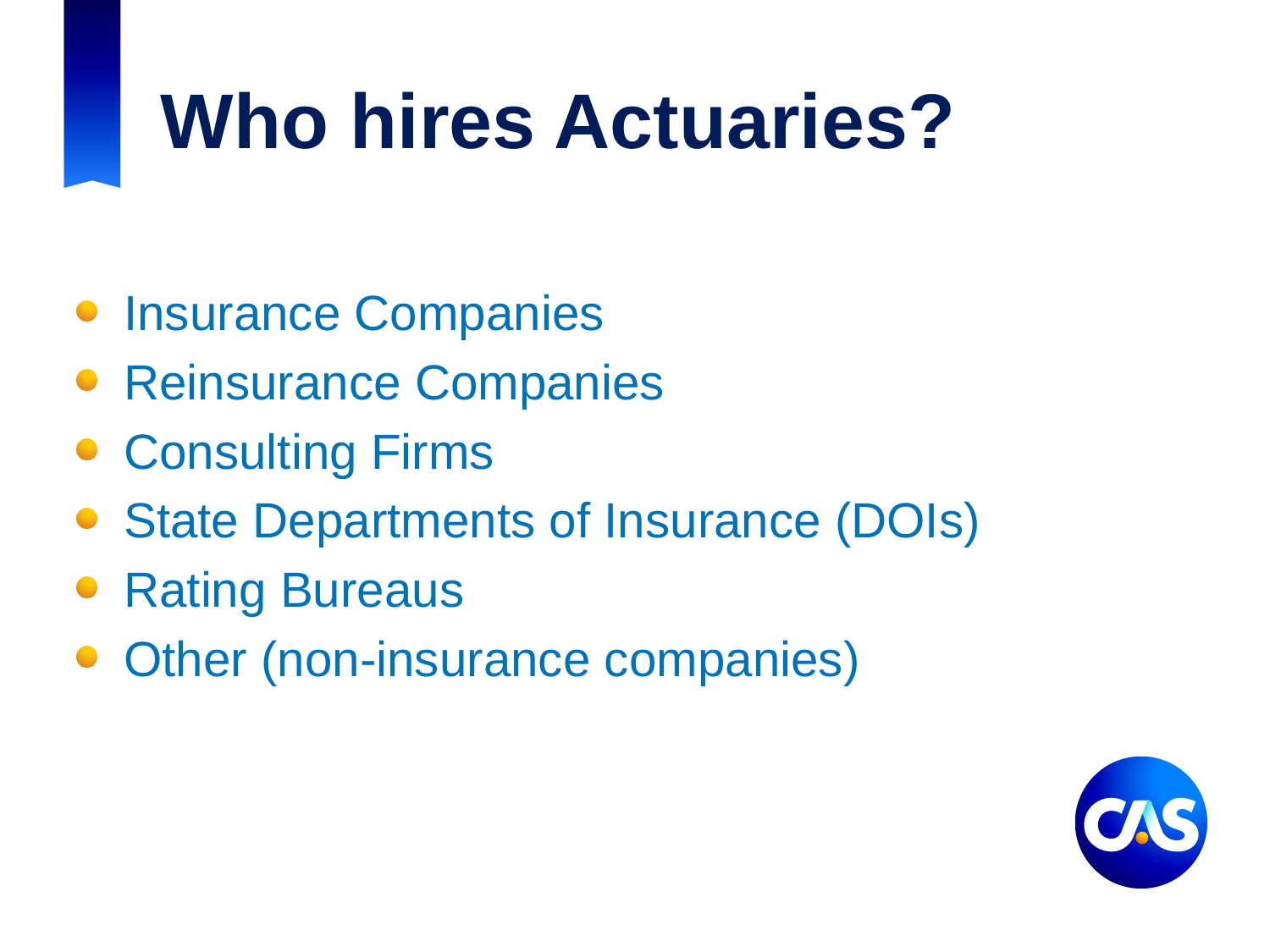

# Who hires Actuaries?
Insurance Companies
Reinsurance Companies
Consulting Firms
State Departments of Insurance (DOIs)
Rating Bureaus
Other (non-insurance companies)